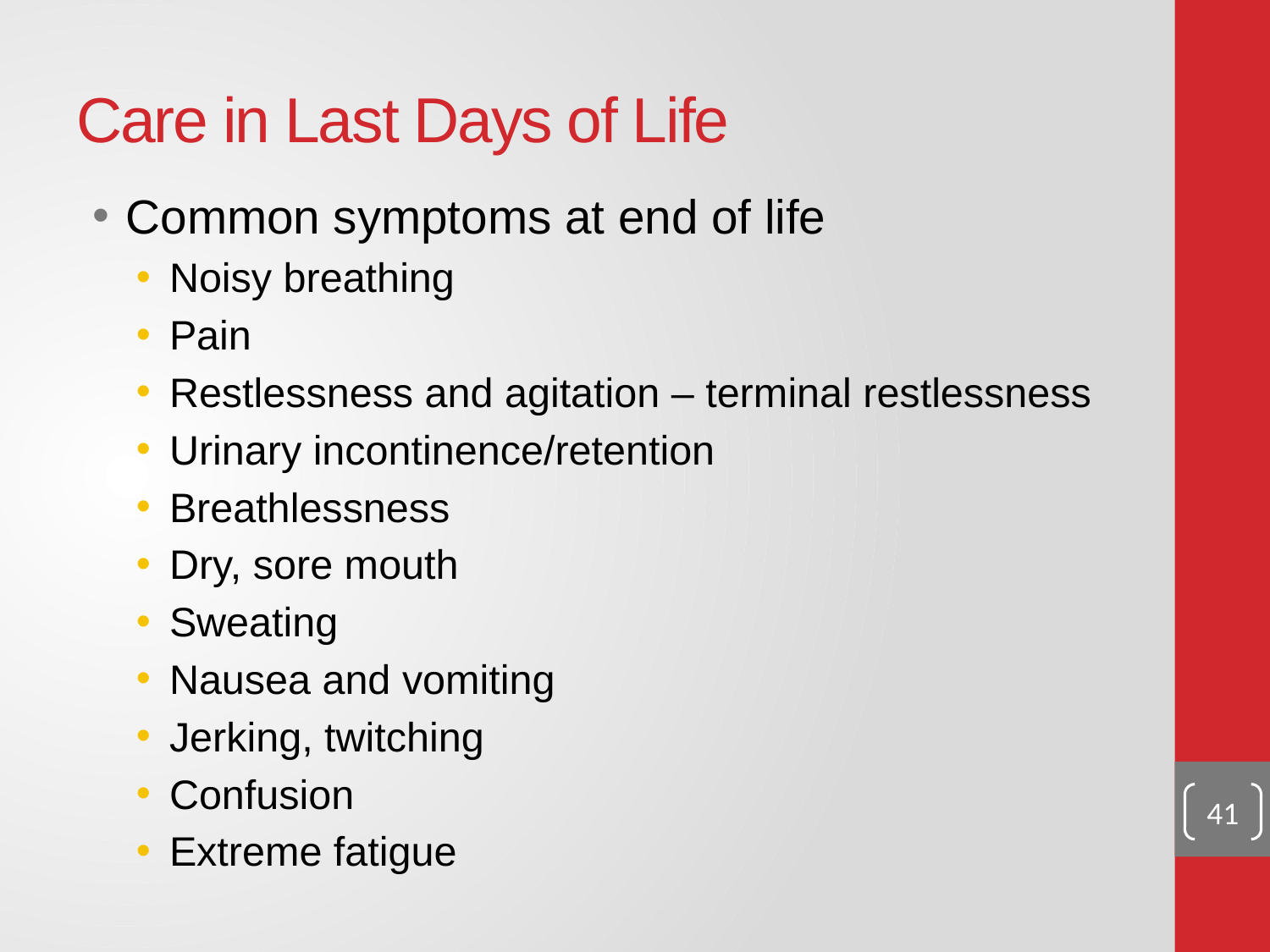

# Care in Last Days of Life
Common symptoms at end of life
Noisy breathing
Pain
Restlessness and agitation – terminal restlessness
Urinary incontinence/retention
Breathlessness
Dry, sore mouth
Sweating
Nausea and vomiting
Jerking, twitching
Confusion
Extreme fatigue
41